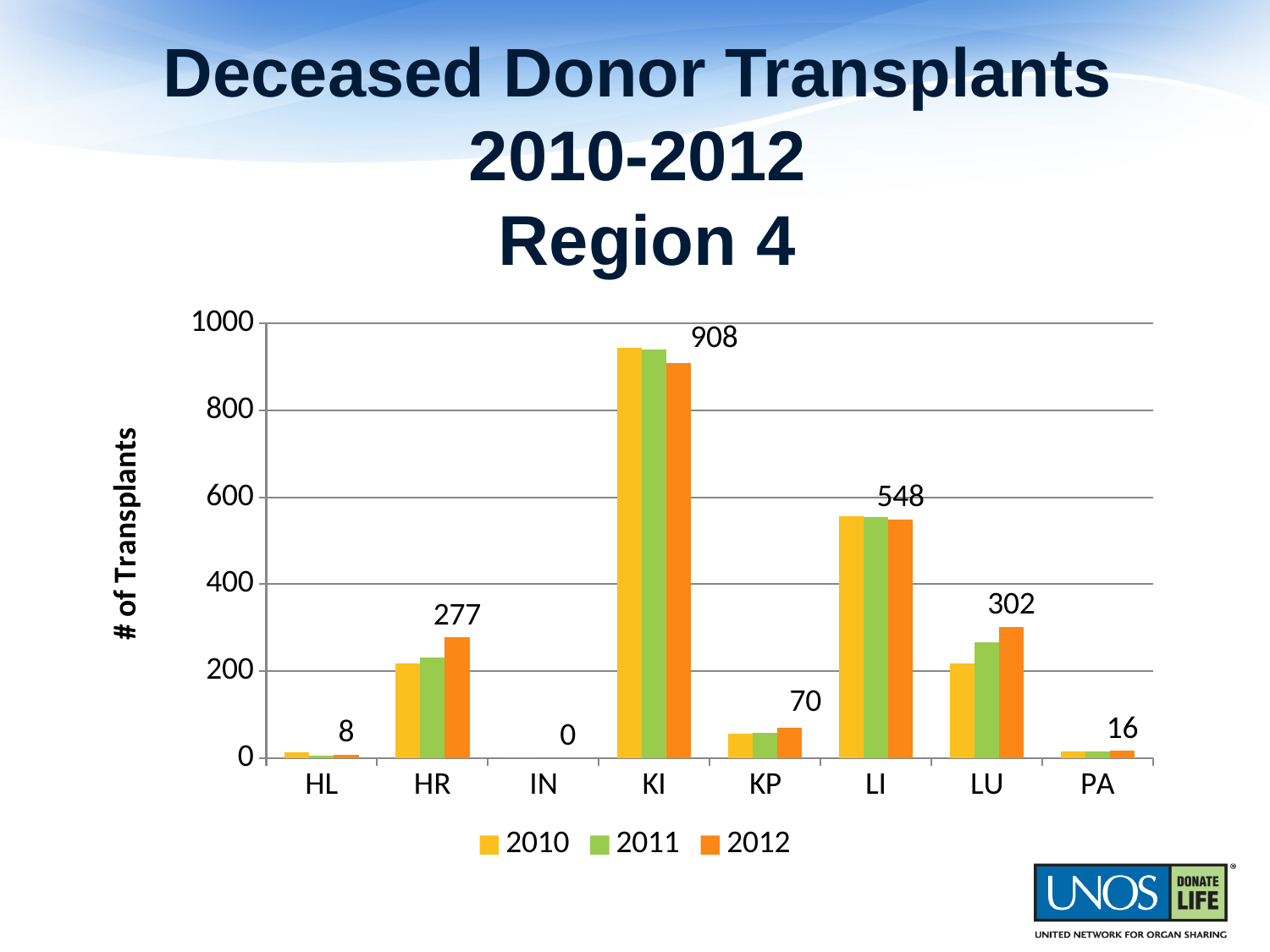

# Deceased Donor Transplants 2010-2012 Region 4

### Chart

| Category | 2010 | 2011 | 2012 |
|---|---|---|---|
| HL | 12.0 | 5.0 | 8.0 |
| HR | 218.0 | 232.0 | 277.0 |
| IN | 0.0 | 0.0 | 0.0 |
| KI | 943.0 | 941.0 | 908.0 |
| KP | 55.0 | 58.0 | 70.0 |
| LI | 557.0 | 554.0 | 548.0 |
| LU | 218.0 | 266.0 | 302.0 |
| PA | 15.0 | 15.0 | 16.0 |